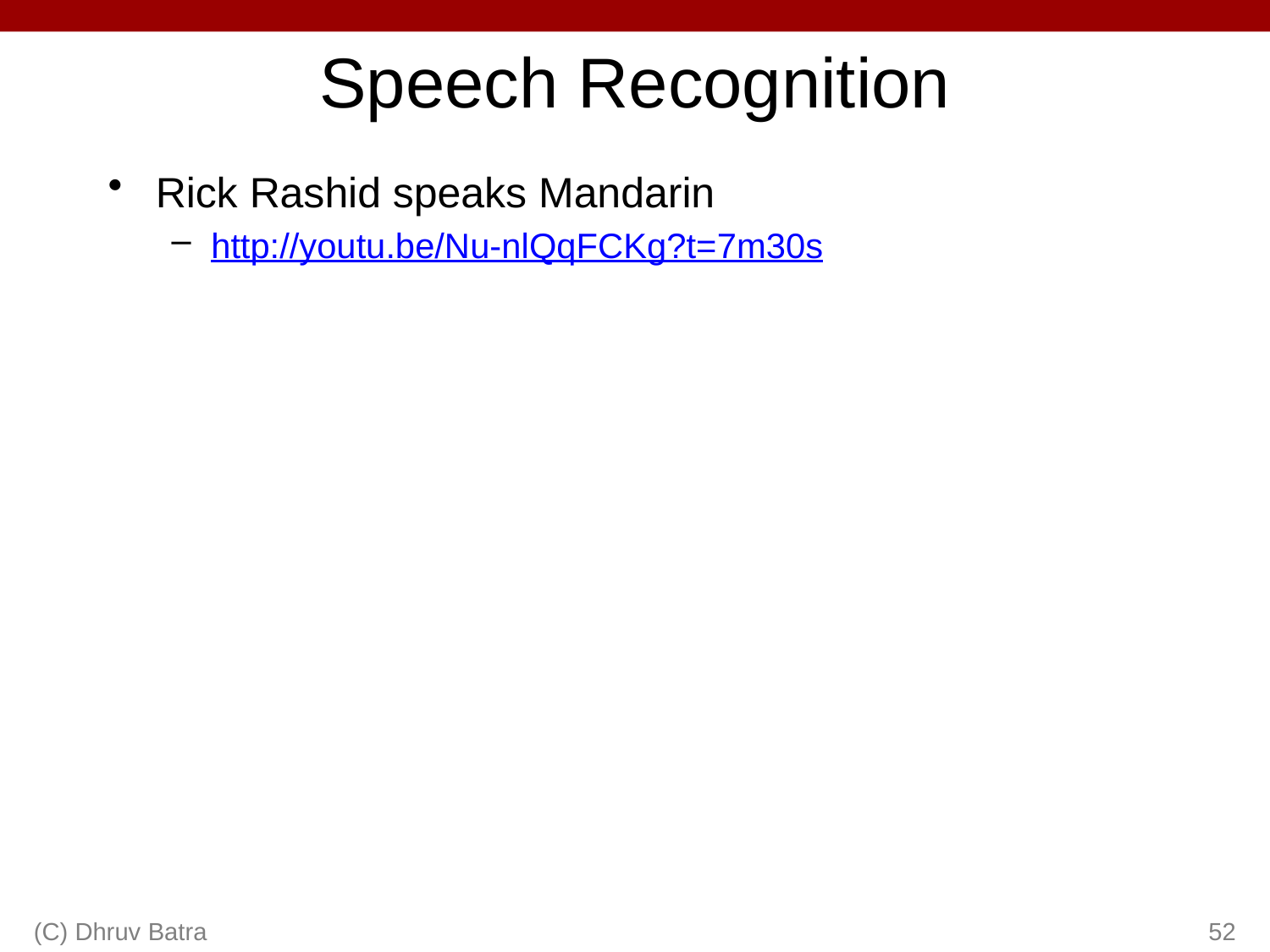

# Speech Recognition
Rick Rashid speaks Mandarin
http://youtu.be/Nu-nlQqFCKg?t=7m30s

(C) Dhruv Batra
52